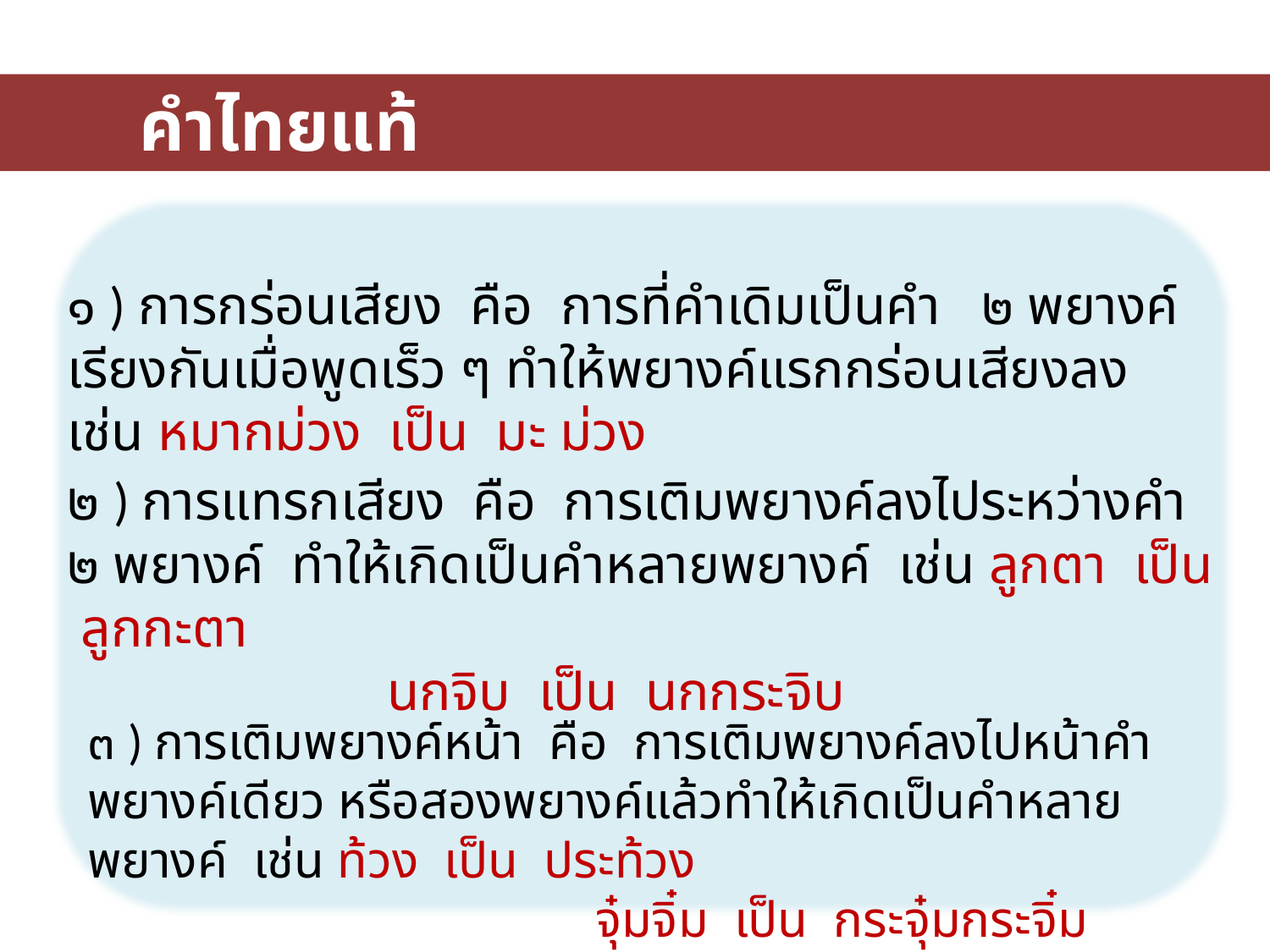

คำไทยแท้

๑ ) การกร่อนเสียง  คือ  การที่คำเดิมเป็นคำ   ๒ พยางค์ เรียงกันเมื่อพูดเร็ว ๆ ทำให้พยางค์แรกกร่อนเสียงลง   เช่น หมากม่วง  เป็น  มะ ม่วง
๒ ) การแทรกเสียง  คือ  การเติมพยางค์ลงไประหว่างคำ ๒ พยางค์  ทำให้เกิดเป็นคำหลายพยางค์  เช่น ลูกตา  เป็น  ลูกกะตา
	              นกจิบ  เป็น  นกกระจิบ
๓ ) การเติมพยางค์หน้า  คือ  การเติมพยางค์ลงไปหน้าคำพยางค์เดียว หรือสองพยางค์แล้วทำให้เกิดเป็นคำหลายพยางค์  เช่น ท้วง  เป็น  ประท้วง
				จุ๋มจิ๋ม  เป็น  กระจุ๋มกระจิ๋ม